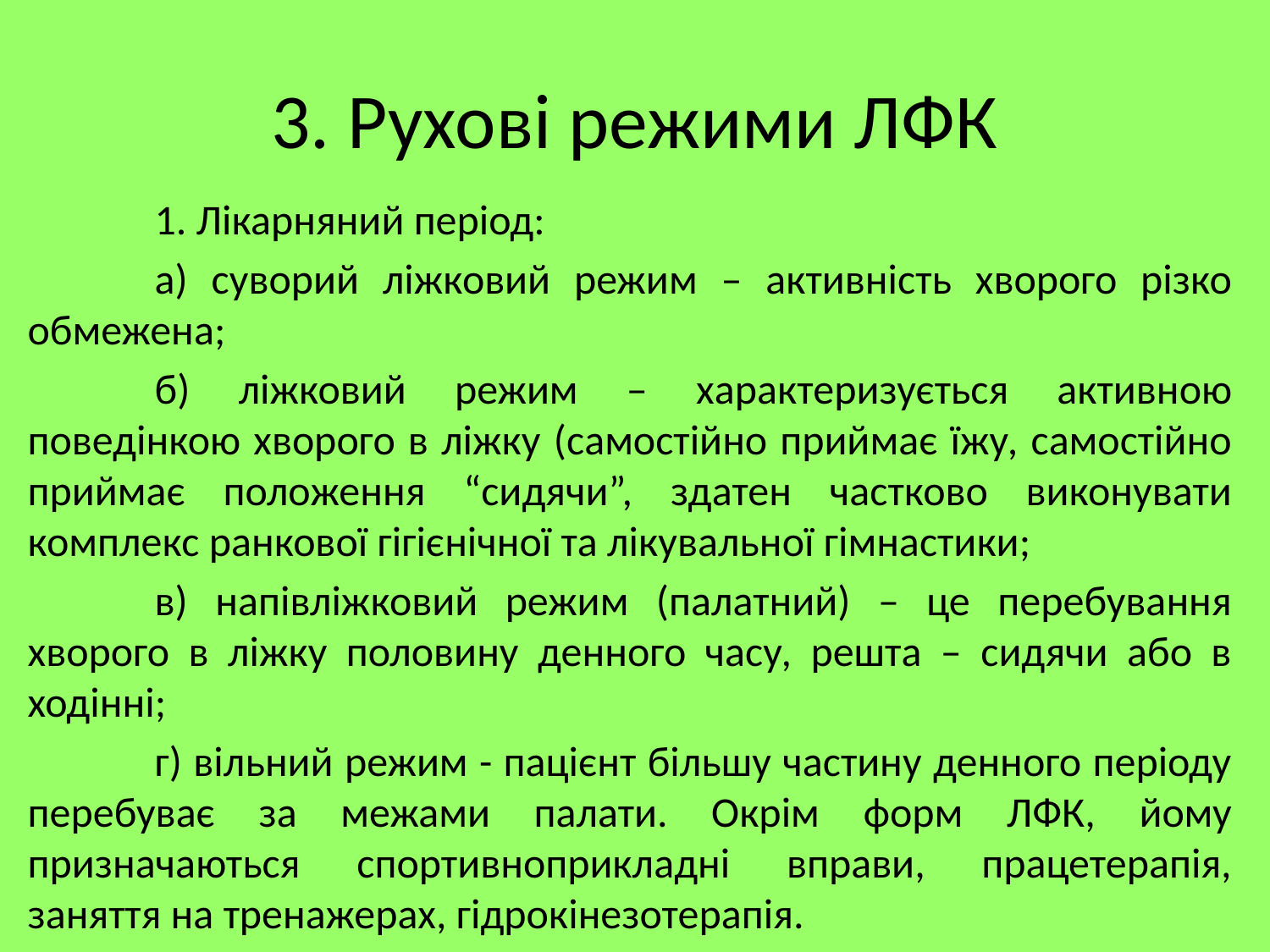

# 3. Рухові режими ЛФК
	1. Лікарняний період:
	а) суворий ліжковий режим – активність хворого різко обмежена;
	б) ліжковий режим – характеризується активною поведінкою хворого в ліжку (самостійно приймає їжу, самостійно приймає положення “сидячи”, здатен частково виконувати комплекс ранкової гігієнічної та лікувальної гімнастики;
	в) напівліжковий режим (палатний) – це перебування хворого в ліжку половину денного часу, решта – сидячи або в ходінні;
	г) вільний режим - пацієнт більшу частину денного періоду перебуває за межами палати. Окрім форм ЛФК, йому призначаються спортивноприкладні вправи, працетерапія, заняття на тренажерах, гідрокінезотерапія.